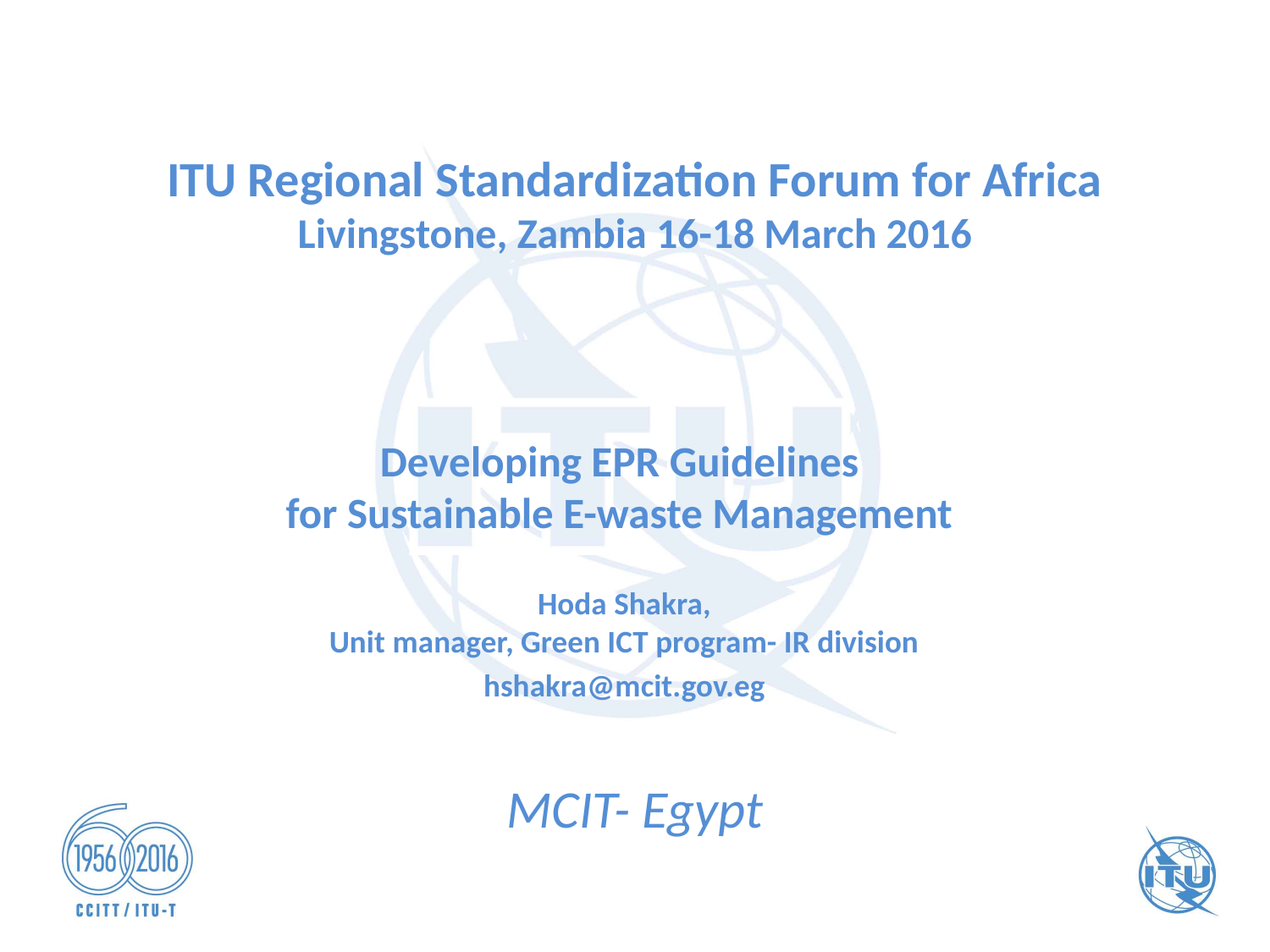

# ITU Regional Standardization Forum for Africa Livingstone, Zambia 16-18 March 2016
Developing EPR Guidelines
for Sustainable E-waste Management
Hoda Shakra,
Unit manager, Green ICT program- IR division
hshakra@mcit.gov.eg
MCIT- Egypt